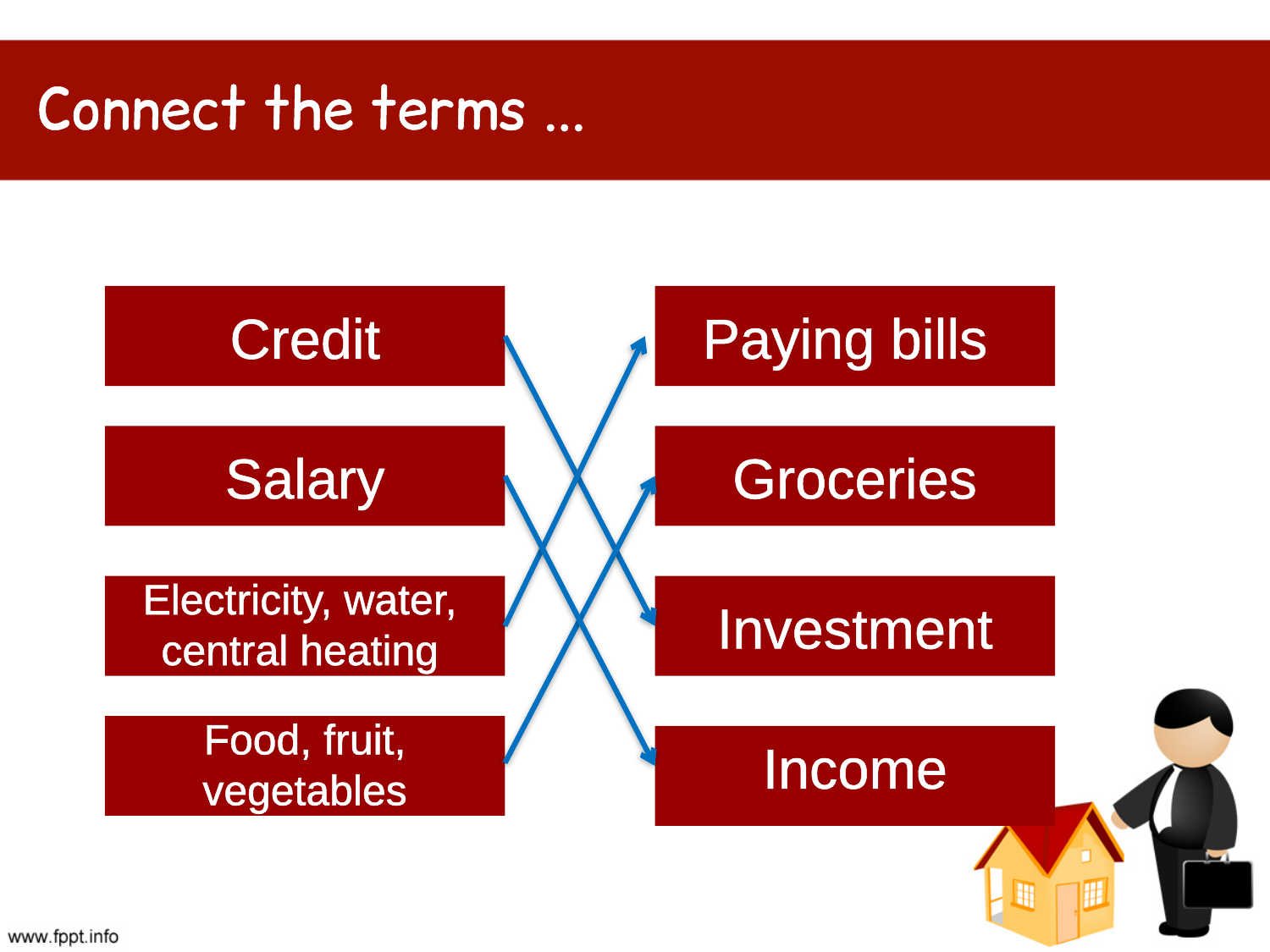

Connect the terms ...

Credit
Paying bills

Salary
Groceries
Electricity, water, central heating

Investment
Food, fruit, vegetables

Income